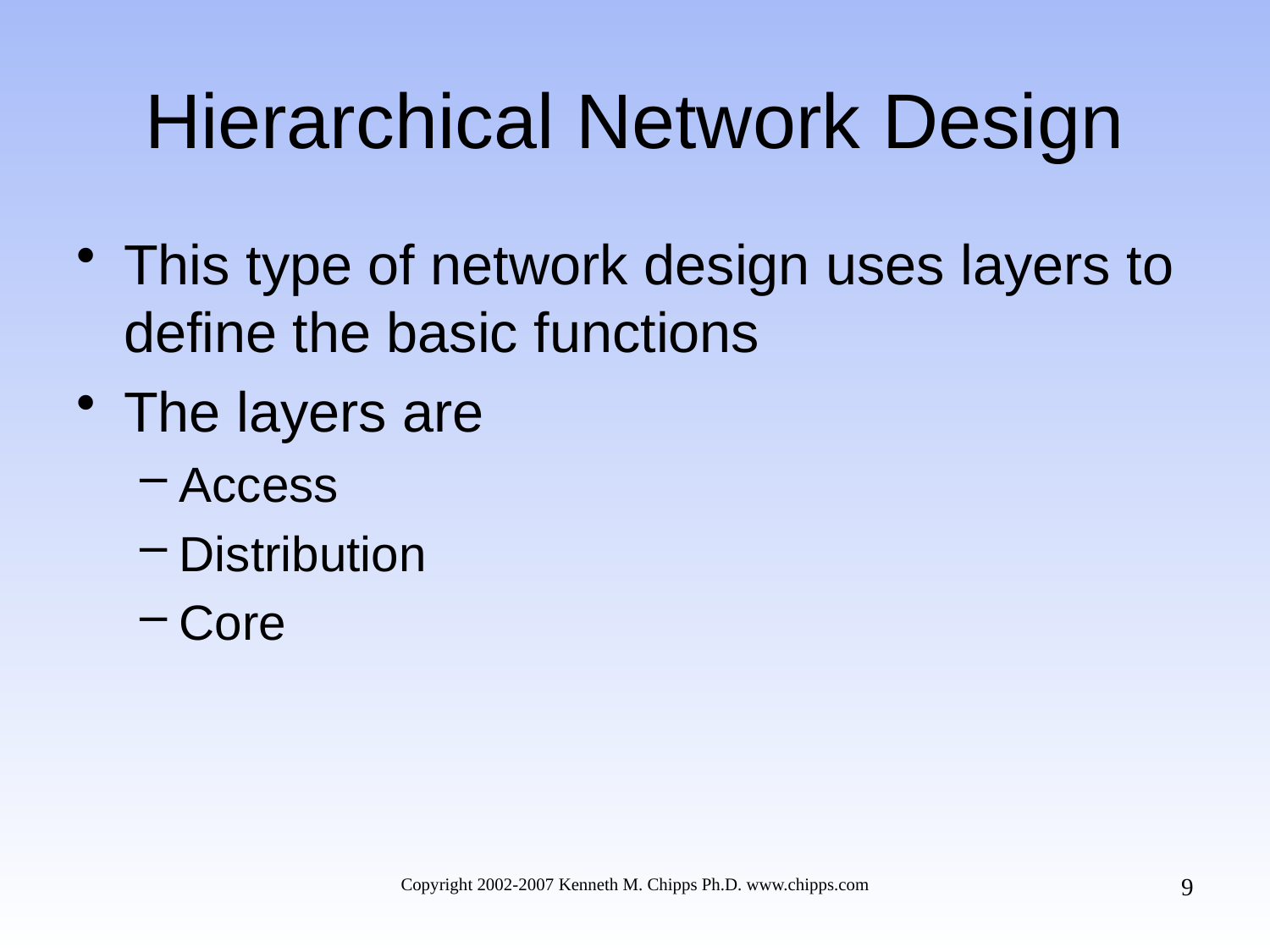

# Hierarchical Network Design
This type of network design uses layers to define the basic functions
The layers are
Access
Distribution
Core
9
Copyright 2002-2007 Kenneth M. Chipps Ph.D. www.chipps.com